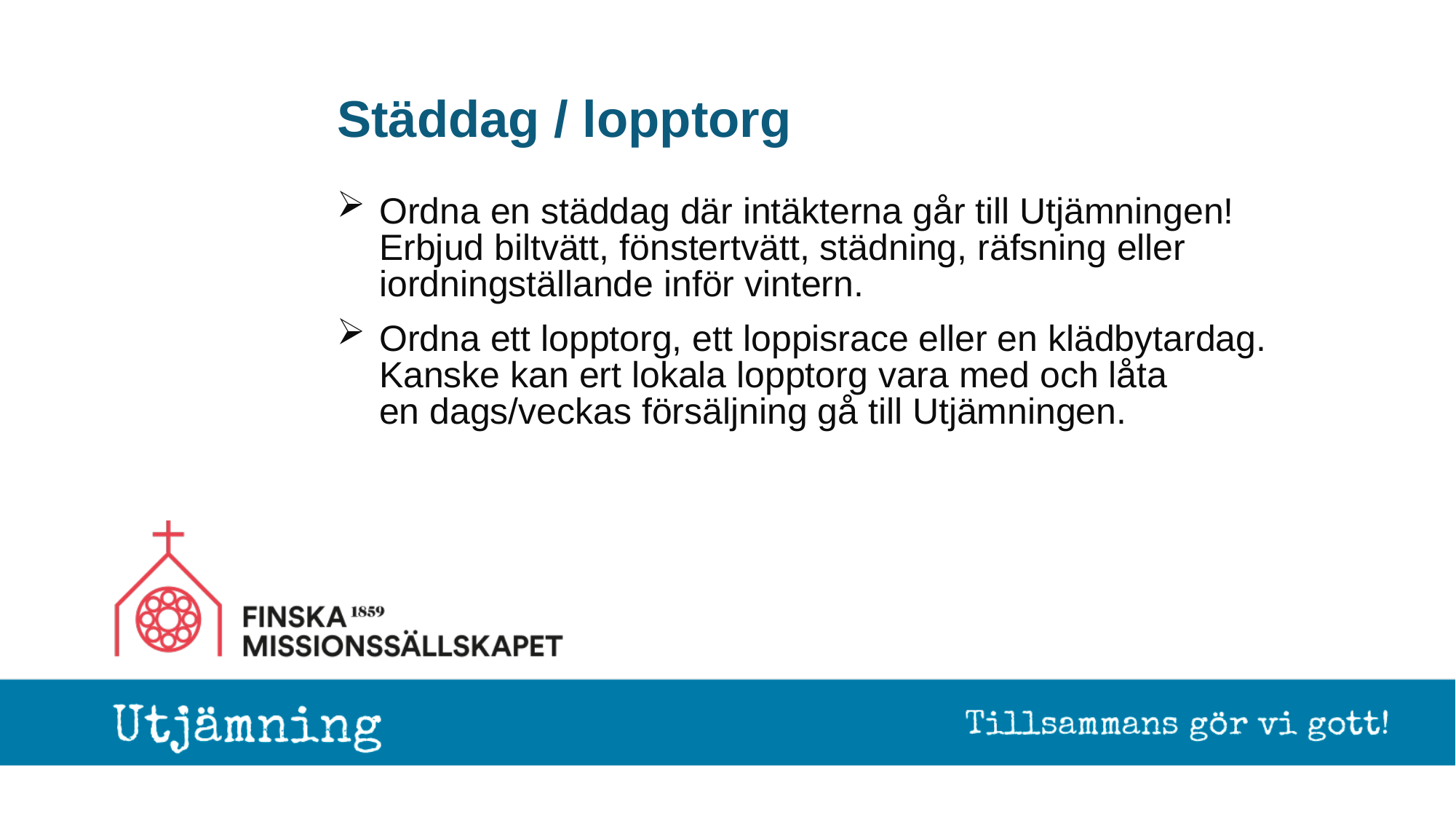

Städdag / lopptorg
Ordna en städdag där intäkterna går till Utjämningen! Erbjud biltvätt, fönstertvätt, städning, räfsning eller iordningställande inför vintern.
Ordna ett lopptorg, ett loppisrace eller en klädbytardag. Kanske kan ert lokala lopptorg vara med och låta
en dags/veckas försäljning gå till Utjämningen.